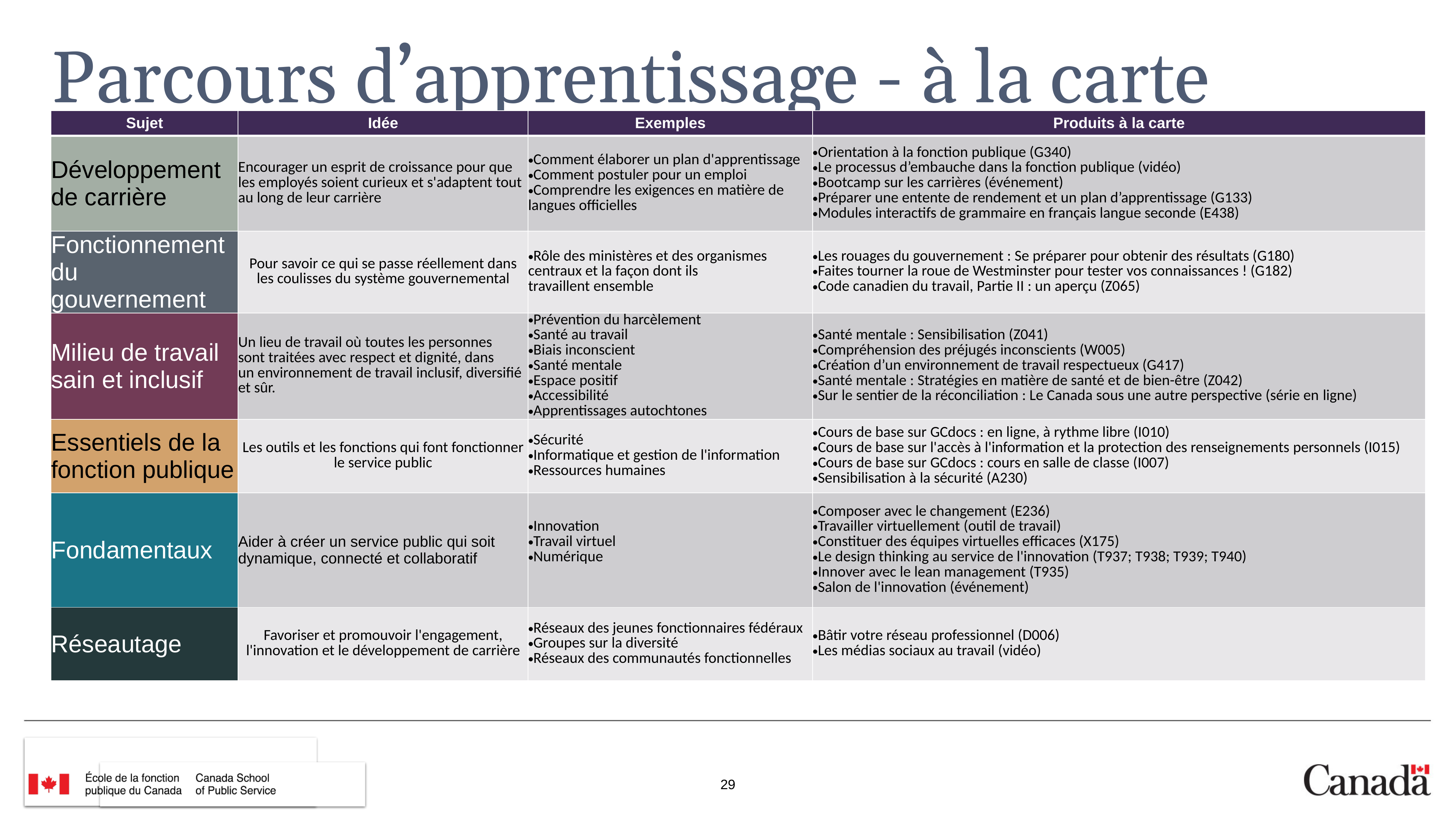

# Parcours d’apprentissage - à la carte
| Sujet | Idée | Exemples | Produits à la carte |
| --- | --- | --- | --- |
| Développement de carrière | Encourager un esprit de croissance pour que les employés soient curieux et s'adaptent tout au long de leur carrière​ | Comment élaborer un plan d'apprentissage​ Comment postuler pour un emploi​ Comprendre les exigences en matière de langues officielles​ | Orientation à la fonction publique (G340)​ Le processus d’embauche dans la fonction publique (vidéo)​ Bootcamp sur les carrières (événement)​ Préparer une entente de rendement et un plan d’apprentissage (G133)​ Modules interactifs de grammaire en français langue seconde (E438) ​ |
| Fonctionnement du gouvernement | Pour savoir ce qui se passe réellement dans les coulisses du système gouvernemental​ | Rôle des ministères et des organismes centraux et la façon dont ils travaillent ensemble​ | Les rouages du gouvernement : Se préparer pour obtenir des résultats (G180)​ Faites tourner la roue de Westminster pour tester vos connaissances ! (G182)​ Code canadien du travail, Partie II : un aperçu (Z065)​ |
| Milieu de travail sain et inclusif | Un lieu de travail où toutes les personnes sont traitées avec respect et dignité, dans un environnement de travail inclusif, diversifié et sûr. ​ | Prévention du harcèlement​ Santé au travail ​ Biais inconscient​ Santé mentale​ Espace positif​ Accessibilité​ Apprentissages autochtones​ | Santé mentale : Sensibilisation (Z041)​ ​Compréhension des préjugés inconscients (W005)​ Création d’un environnement de travail respectueux (G417)​ Santé mentale : Stratégies en matière de santé et de bien-être (Z042)​ Sur le sentier de la réconciliation : Le Canada sous une autre perspective (série en ligne)​ |
| Essentiels de la fonction publique | Les outils et les fonctions qui font fonctionner le service public | Sécurité ​ Informatique et gestion de l'information ​ Ressources humaines​ | Cours de base sur GCdocs : en ligne, à rythme libre (I010)​ Cours de base sur l'accès à l'information et la protection des renseignements personnels (I015) ​ Cours de base sur GCdocs : cours en salle de classe (I007)​ Sensibilisation à la sécurité (A230) |
| Fondamentaux | Aider à créer un service public qui soit dynamique, connecté et collaboratif | Innovation​ Travail virtuel​ Numérique​ ​ | Composer avec le changement (E236)​ Travailler virtuellement (outil de travail)​ Constituer des équipes virtuelles efficaces (X175)​ Le design thinking au service de l'innovation (T937; T938; T939; T940)​ Innover avec le lean management (T935)​ Salon de l'innovation (événement)​ |
| Réseautage | Favoriser et promouvoir l'engagement, l'innovation et le développement de carrière​ | Réseaux des jeunes fonctionnaires fédéraux Groupes sur la diversité​ Réseaux des communautés fonctionnelles​ | Bâtir votre réseau professionnel (D006) ​ Les médias sociaux au travail (vidéo)​ |
29